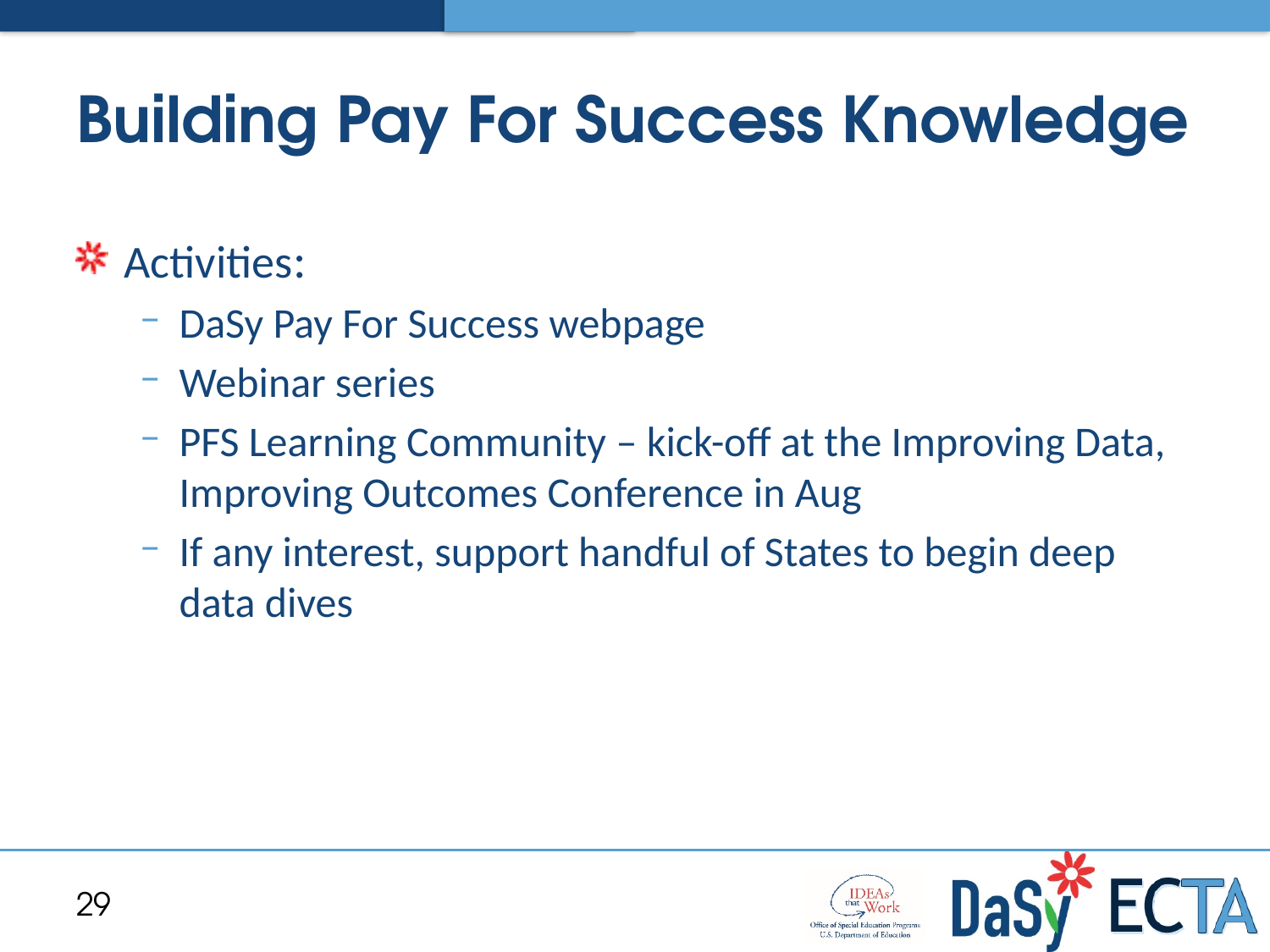

# Building Pay For Success Knowledge
Activities:
DaSy Pay For Success webpage
Webinar series
PFS Learning Community – kick-off at the Improving Data, Improving Outcomes Conference in Aug
If any interest, support handful of States to begin deep data dives
29